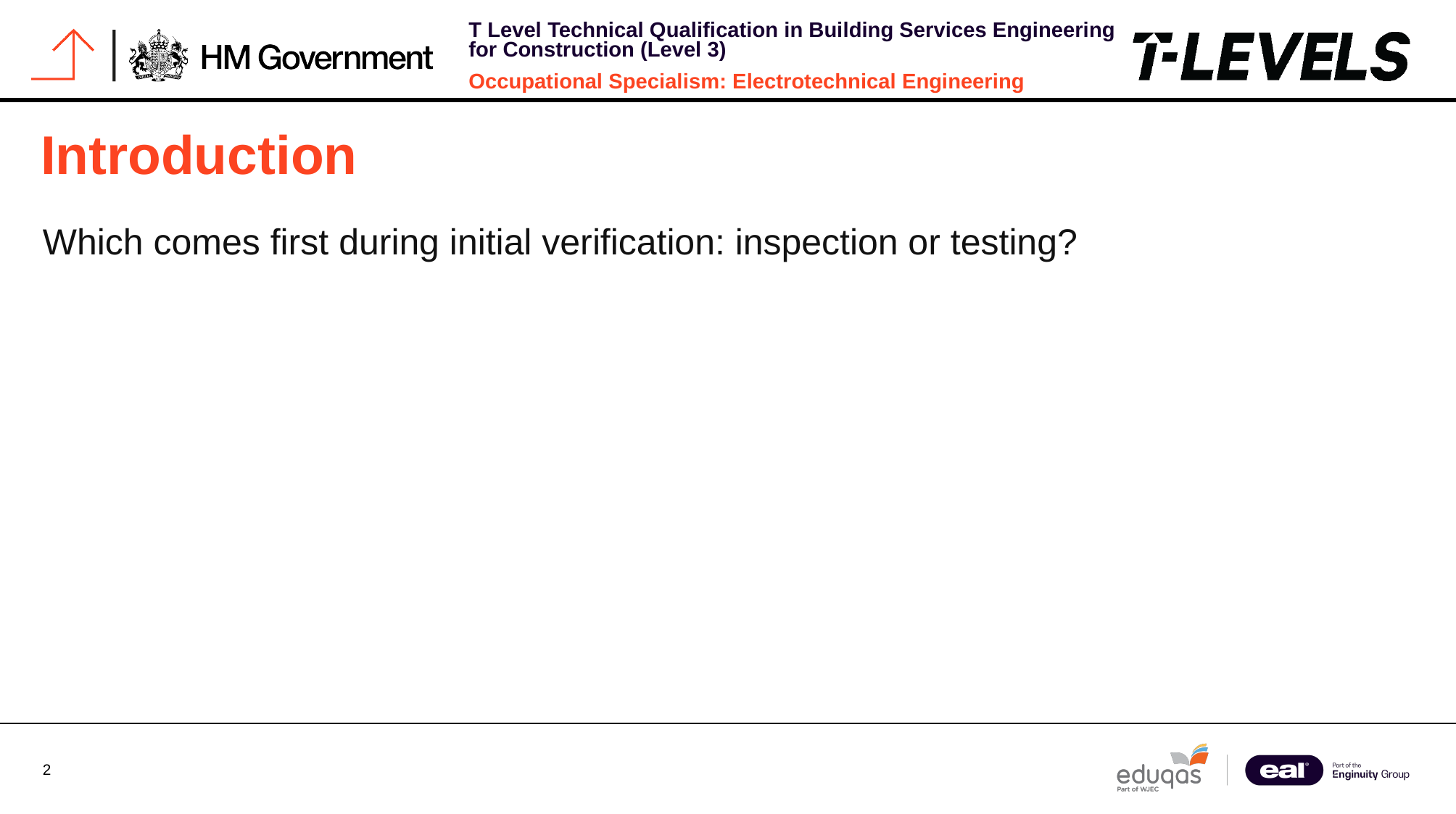

# Introduction
Which comes first during initial verification: inspection or testing?